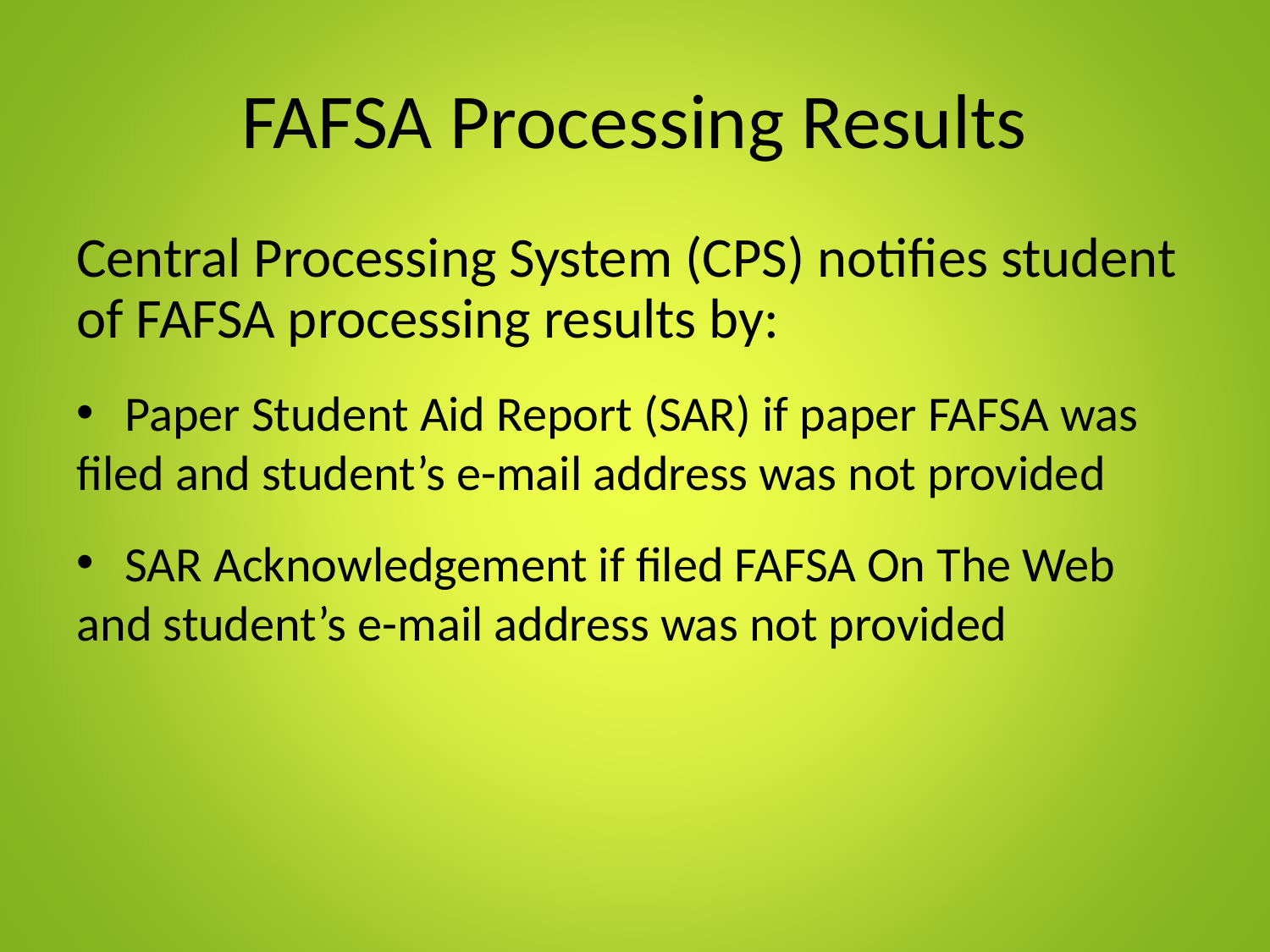

# FAFSA Processing Results
Central Processing System (CPS) notifies student of FAFSA processing results by:
	Paper Student Aid Report (SAR) if paper FAFSA was filed and student’s e-mail address was not provided
	SAR Acknowledgement if filed FAFSA On The Web and student’s e-mail address was not provided